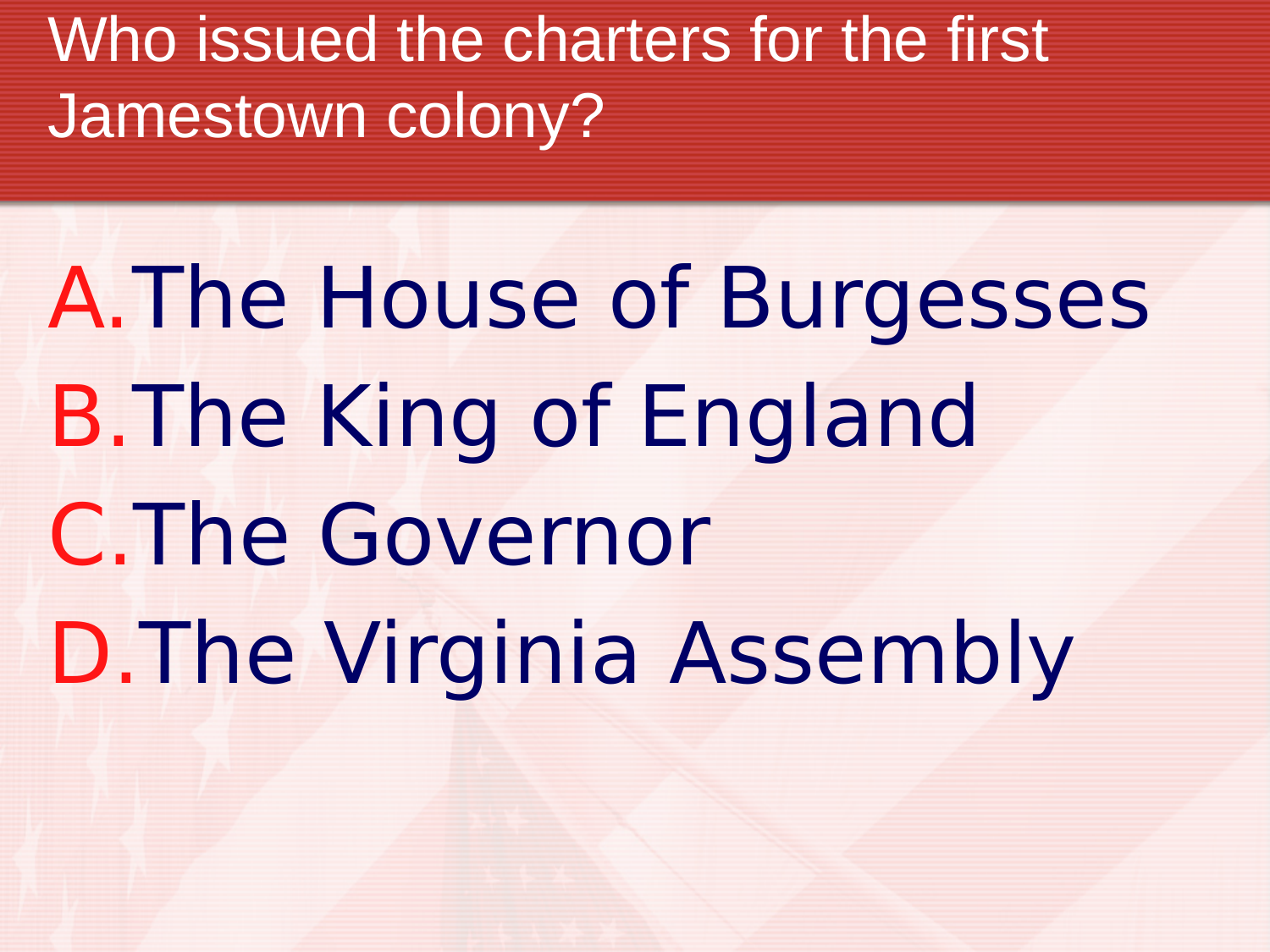

# Who issued the charters for the first Jamestown colony?
The House of Burgesses
The King of England
The Governor
The Virginia Assembly